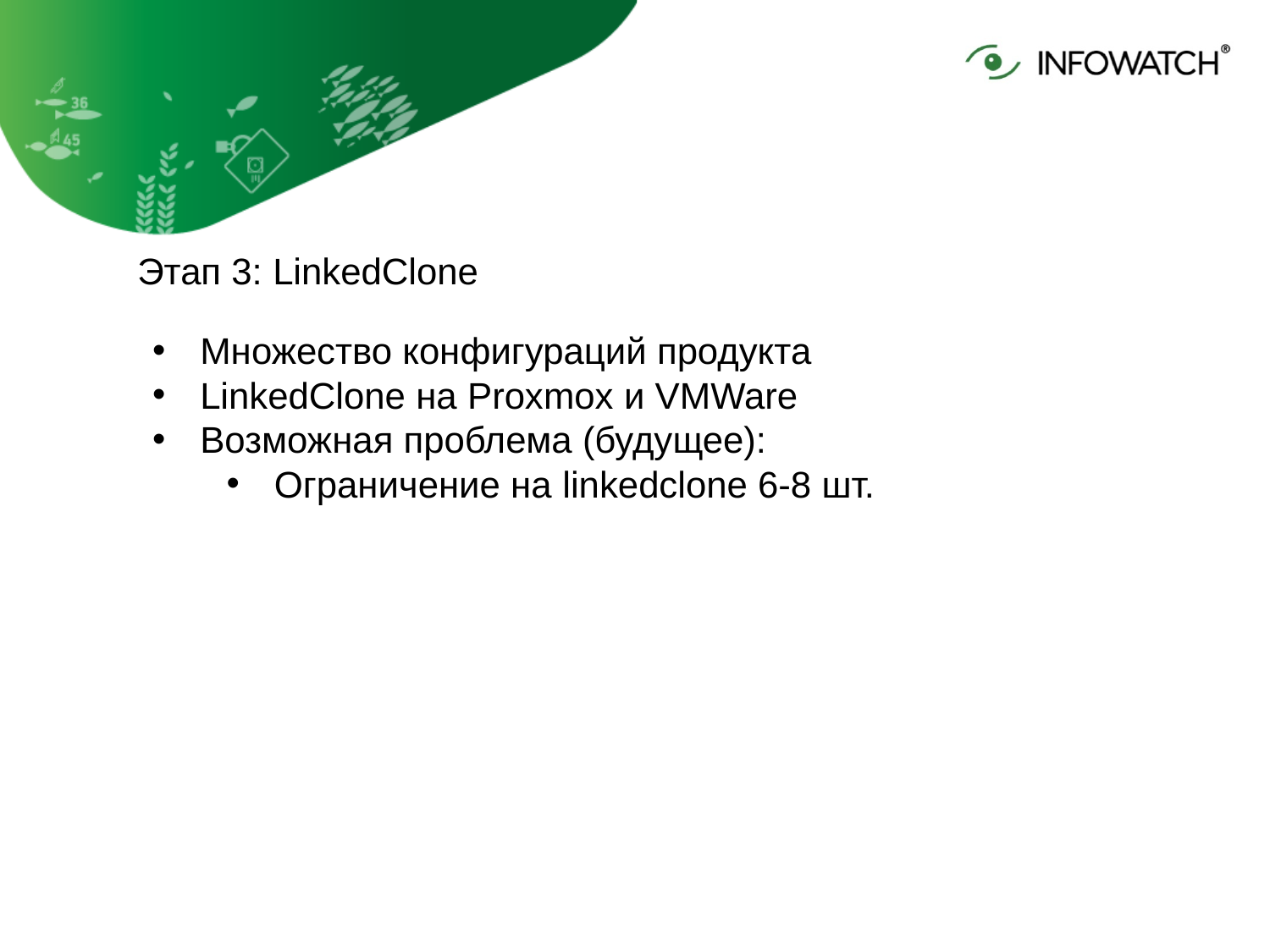

Этап 3: LinkedClone
Множество конфигураций продукта
LinkedClone на Proxmox и VMWare
Возможная проблема (будущее):
Ограничение на linkedclone 6-8 шт.